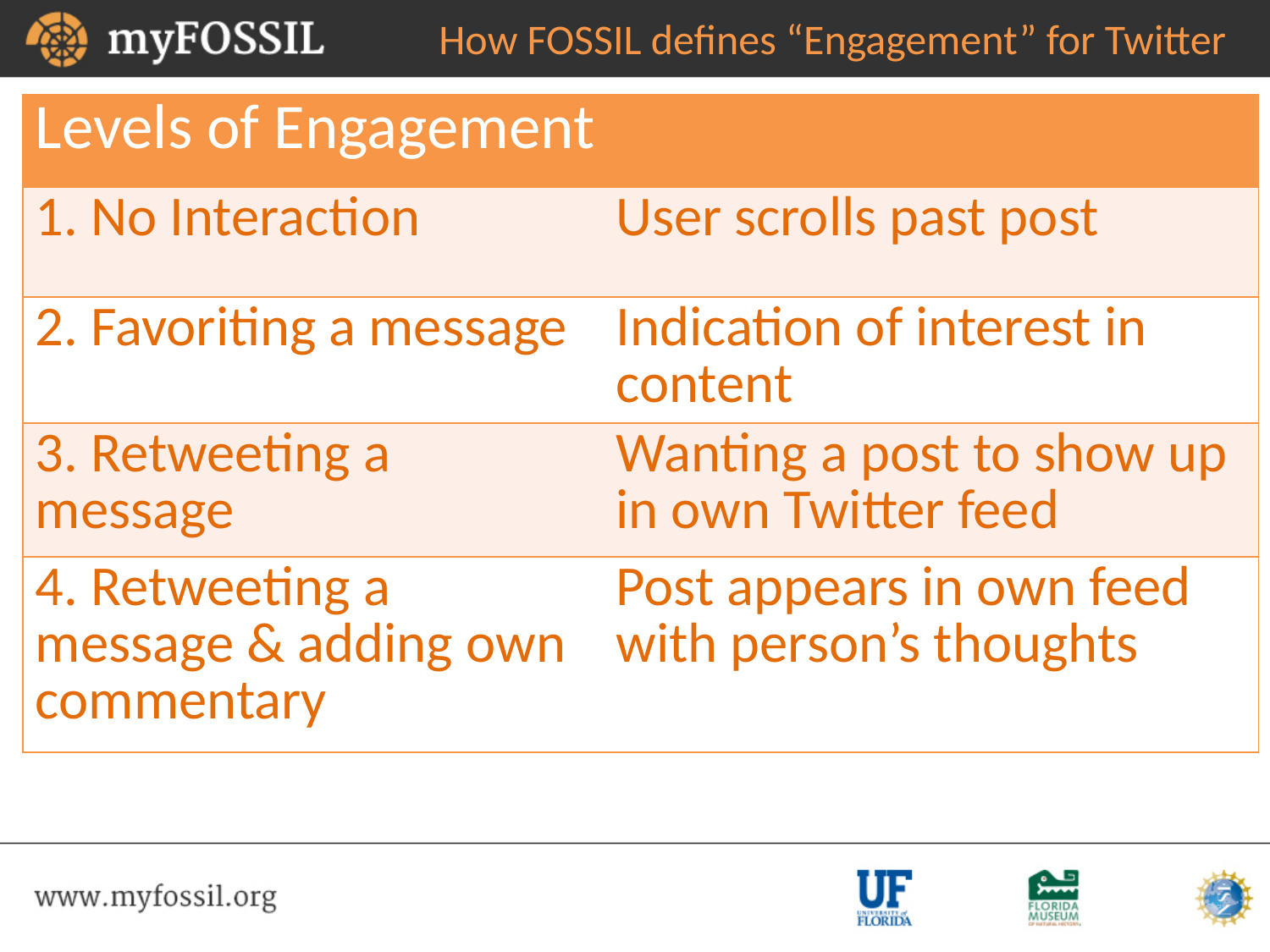

How FOSSIL defines “Engagement” for Twitter
| Levels of Engagement |  |
| --- | --- |
| 1. No Interaction | User scrolls past post |
| 2. Favoriting a message | Indication of interest in content |
| 3. Retweeting a message | Wanting a post to show up in own Twitter feed |
| 4. Retweeting a message & adding own commentary | Post appears in own feed with person’s thoughts |